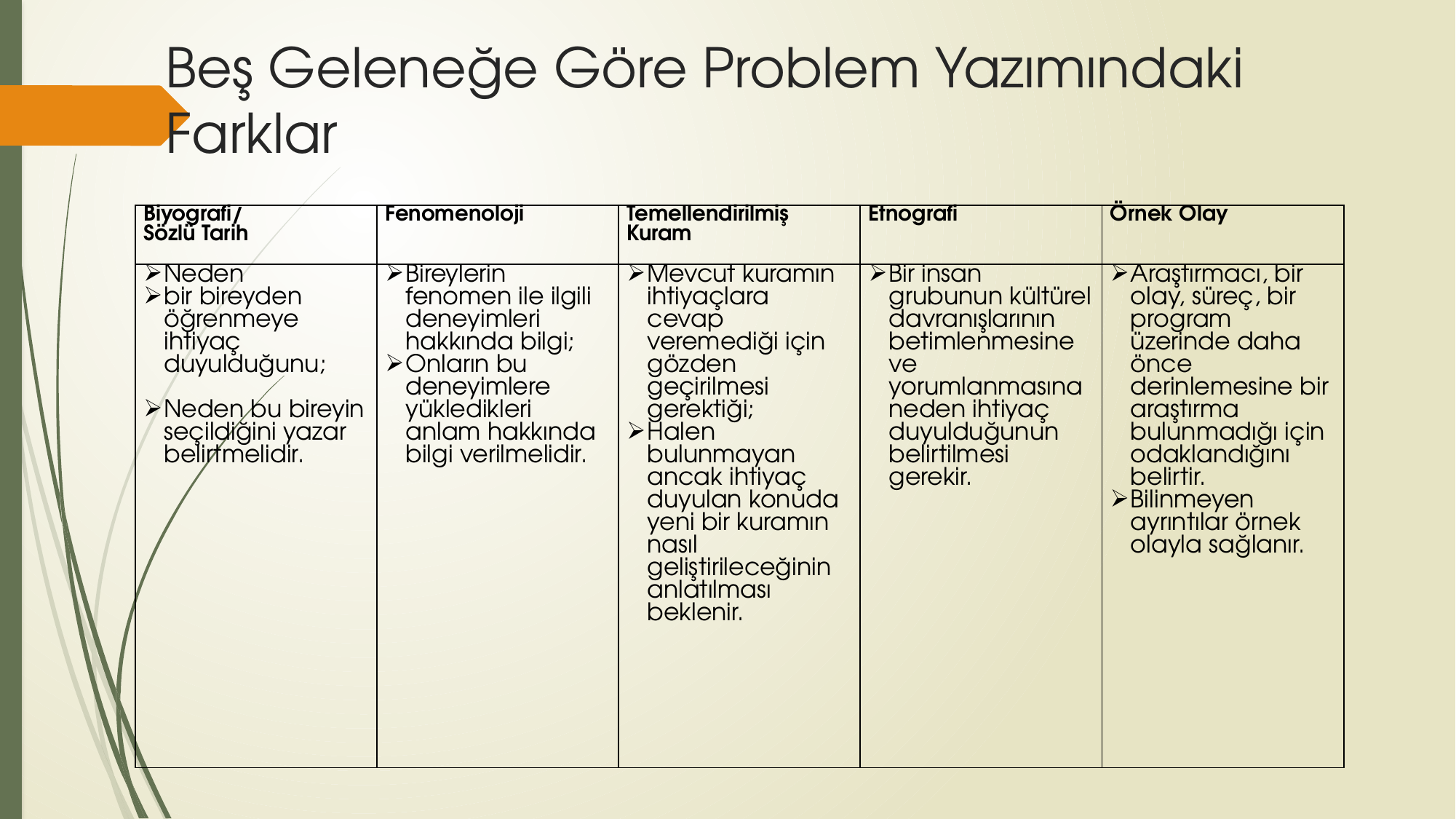

# Beş Geleneğe Göre Problem Yazımındaki Farklar
| Biyografi/ Sözlü Tarih | Fenomenoloji | Temellendirilmiş Kuram | Etnografi | Örnek Olay |
| --- | --- | --- | --- | --- |
| Neden bir bireyden öğrenmeye ihtiyaç duyulduğunu; Neden bu bireyin seçildiğini yazar belirtmelidir. | Bireylerin fenomen ile ilgili deneyimleri hakkında bilgi; Onların bu deneyimlere yükledikleri anlam hakkında bilgi verilmelidir. | Mevcut kuramın ihtiyaçlara cevap veremediği için gözden geçirilmesi gerektiği; Halen bulunmayan ancak ihtiyaç duyulan konuda yeni bir kuramın nasıl geliştirileceğinin anlatılması beklenir. | Bir insan grubunun kültürel davranışlarının betimlenmesine ve yorumlanmasına neden ihtiyaç duyulduğunun belirtilmesi gerekir. | Araştırmacı, bir olay, süreç, bir program üzerinde daha önce derinlemesine bir araştırma bulunmadığı için odaklandığını belirtir. Bilinmeyen ayrıntılar örnek olayla sağlanır. |